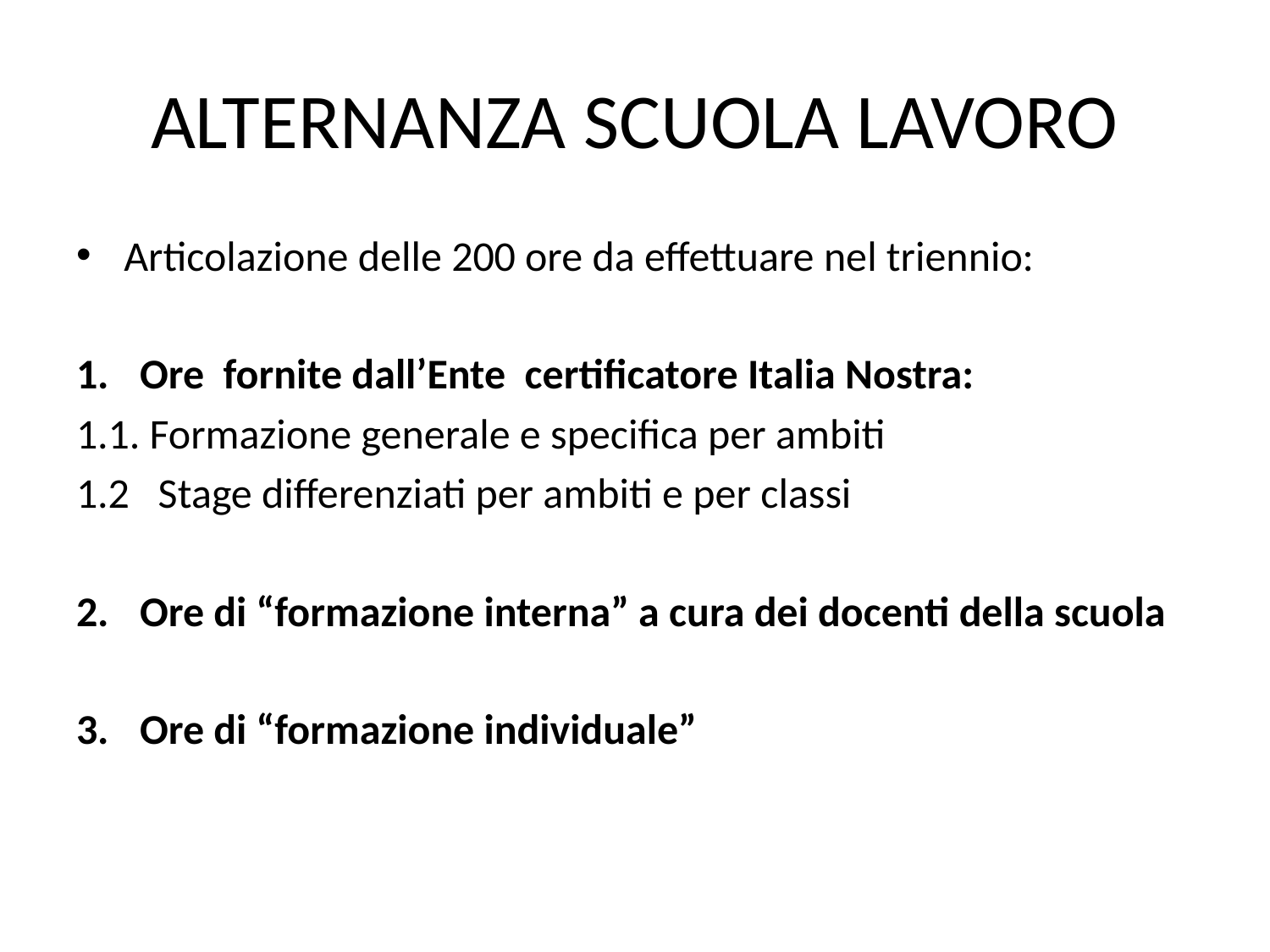

# ALTERNANZA SCUOLA LAVORO
Articolazione delle 200 ore da effettuare nel triennio:

Ore  fornite dall’Ente  certificatore Italia Nostra:
1.1. Formazione generale e specifica per ambiti
1.2   Stage differenziati per ambiti e per classi

Ore di “formazione interna” a cura dei docenti della scuola

Ore di “formazione individuale”